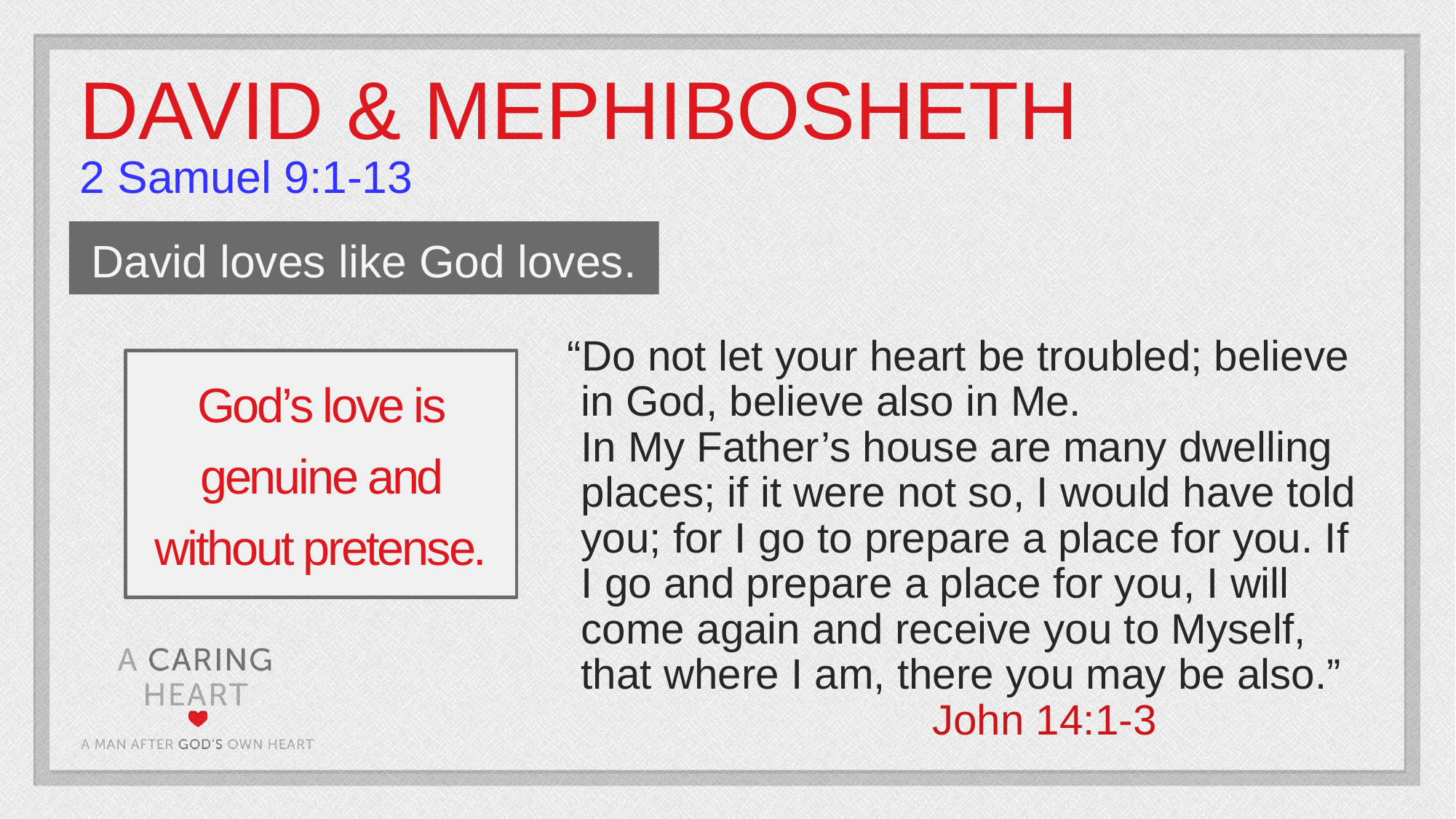

DAVID & MEPHIBOSHETH
2 Samuel 9:1-13
David loves like God loves.
“Do not let your heart be troubled; believe in God, believe also in Me.
In My Father’s house are many dwelling places; if it were not so, I would have told you; for I go to prepare a place for you. If I go and prepare a place for you, I will come again and receive you to Myself, that where I am, there you may be also.” 			  John 14:1-3

God’s love is genuine and without pretense.